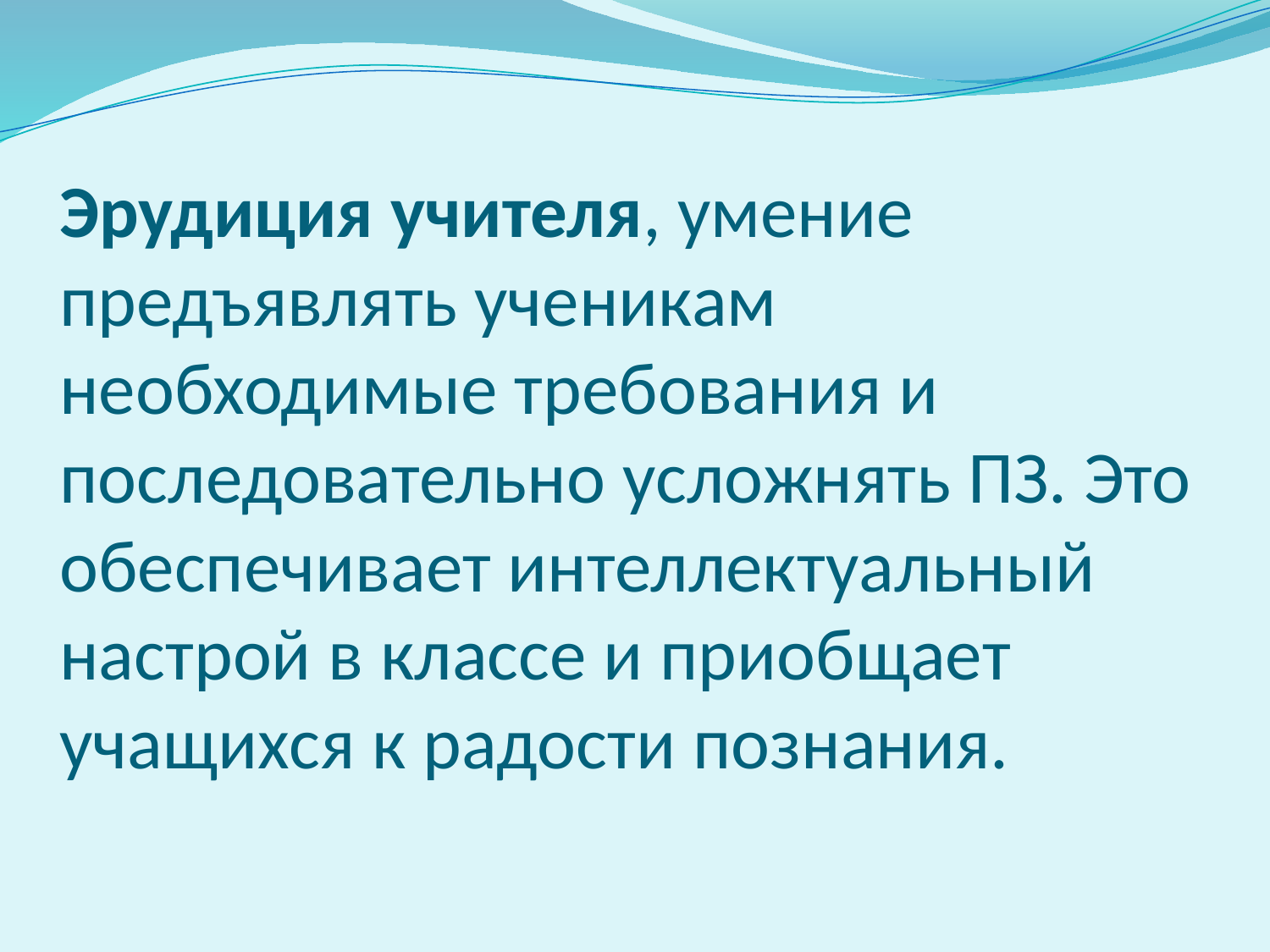

# Эрудиция учителя, умение предъявлять ученикам необходимые требования и последовательно усложнять ПЗ. Это обеспечивает интеллектуальный настрой в классе и приобщает учащихся к радости познания.